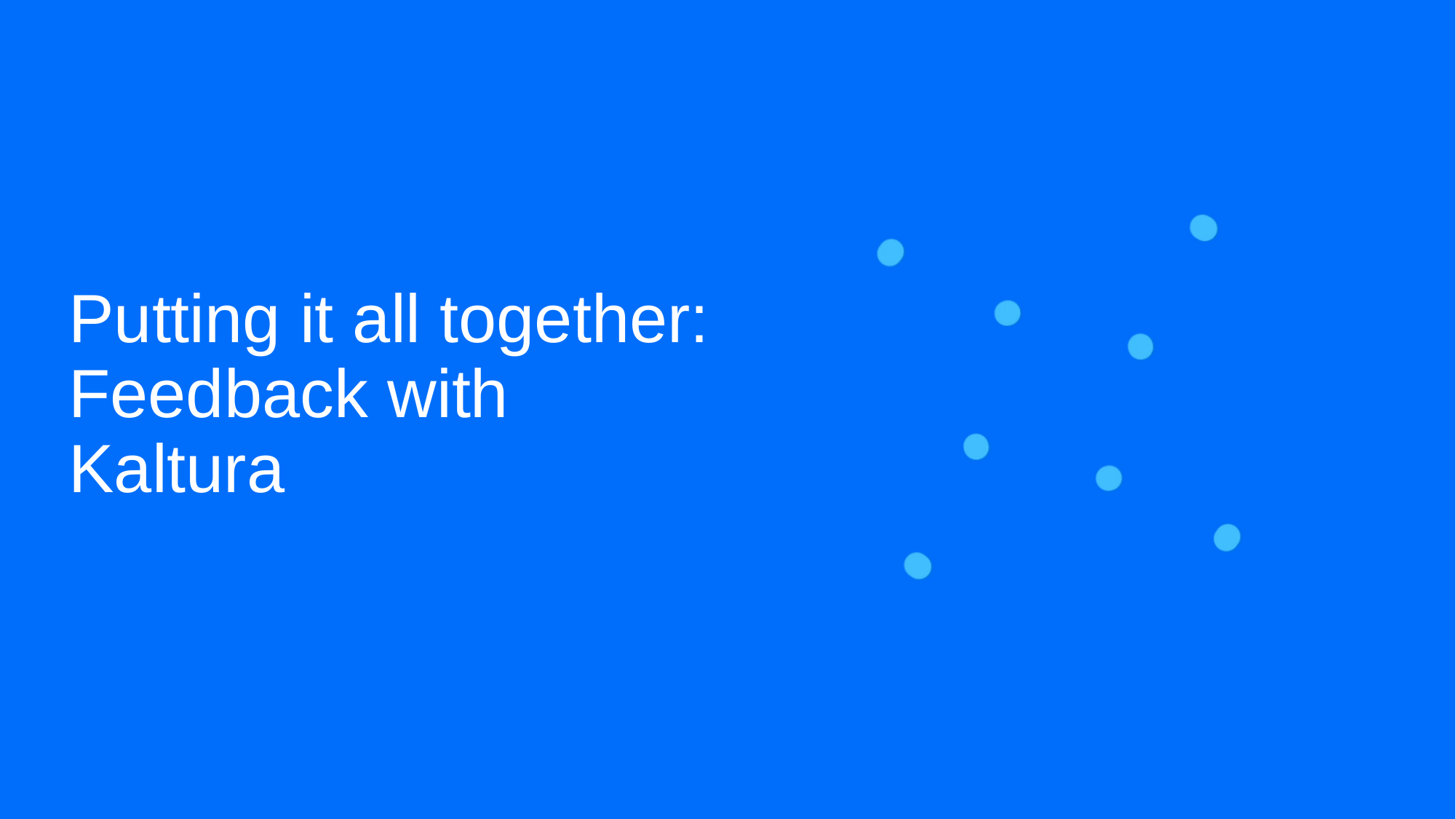

# Putting it all together: Feedback with Kaltura